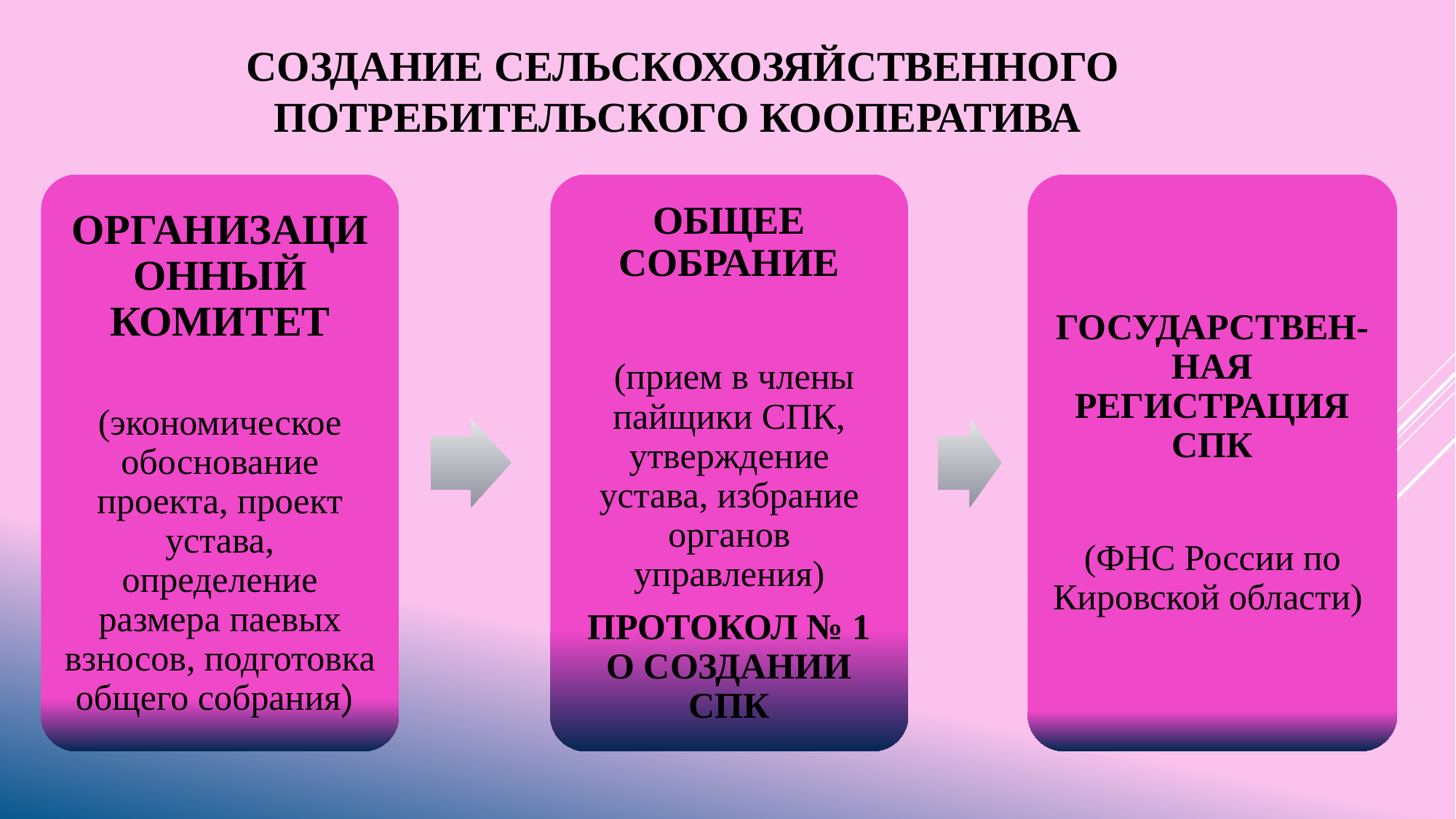

Создание сельскохозяйственного потребительского кооператива
ОРГАНИЗАЦИОННЫЙ КОМИТЕТ

(экономическое обоснование проекта, проект устава, определение размера паевых взносов, подготовка общего собрания)

ОБЩЕЕ СОБРАНИЕ

 (прием в члены пайщики СПК, утверждение устава, избрание органов управления)
ПРОТОКОЛ № 1 О СОЗДАНИИ СПК

ГОСУДАРСТВЕН-НАЯ РЕГИСТРАЦИЯ СПК

(ФНС России по Кировской области)